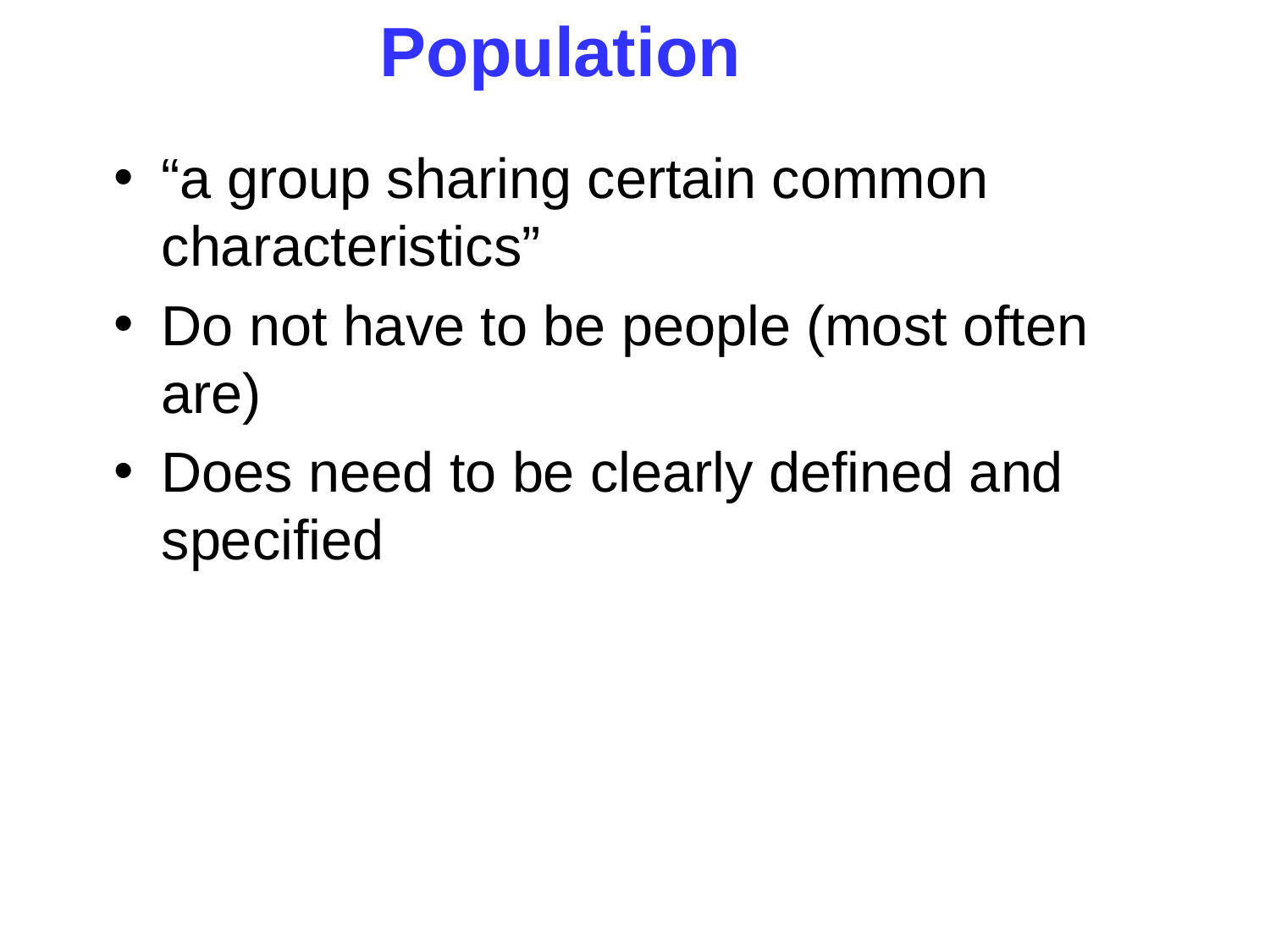

# Population
“a group sharing certain common characteristics”
Do not have to be people (most often are)
Does need to be clearly defined and specified